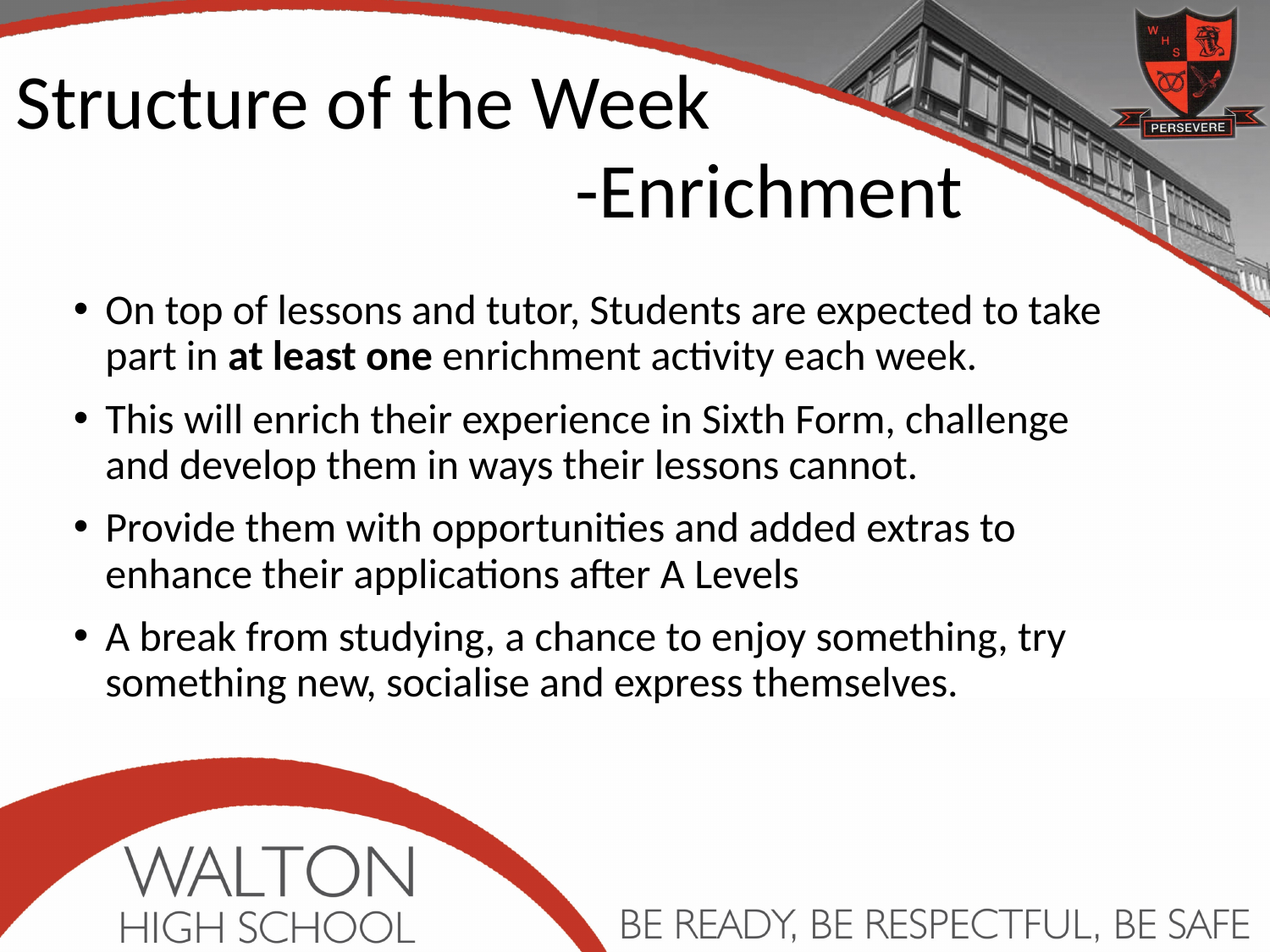

Structure of the Week
-Enrichment
On top of lessons and tutor, Students are expected to take part in at least one enrichment activity each week.
This will enrich their experience in Sixth Form, challenge and develop them in ways their lessons cannot.
Provide them with opportunities and added extras to enhance their applications after A Levels
A break from studying, a chance to enjoy something, try something new, socialise and express themselves.